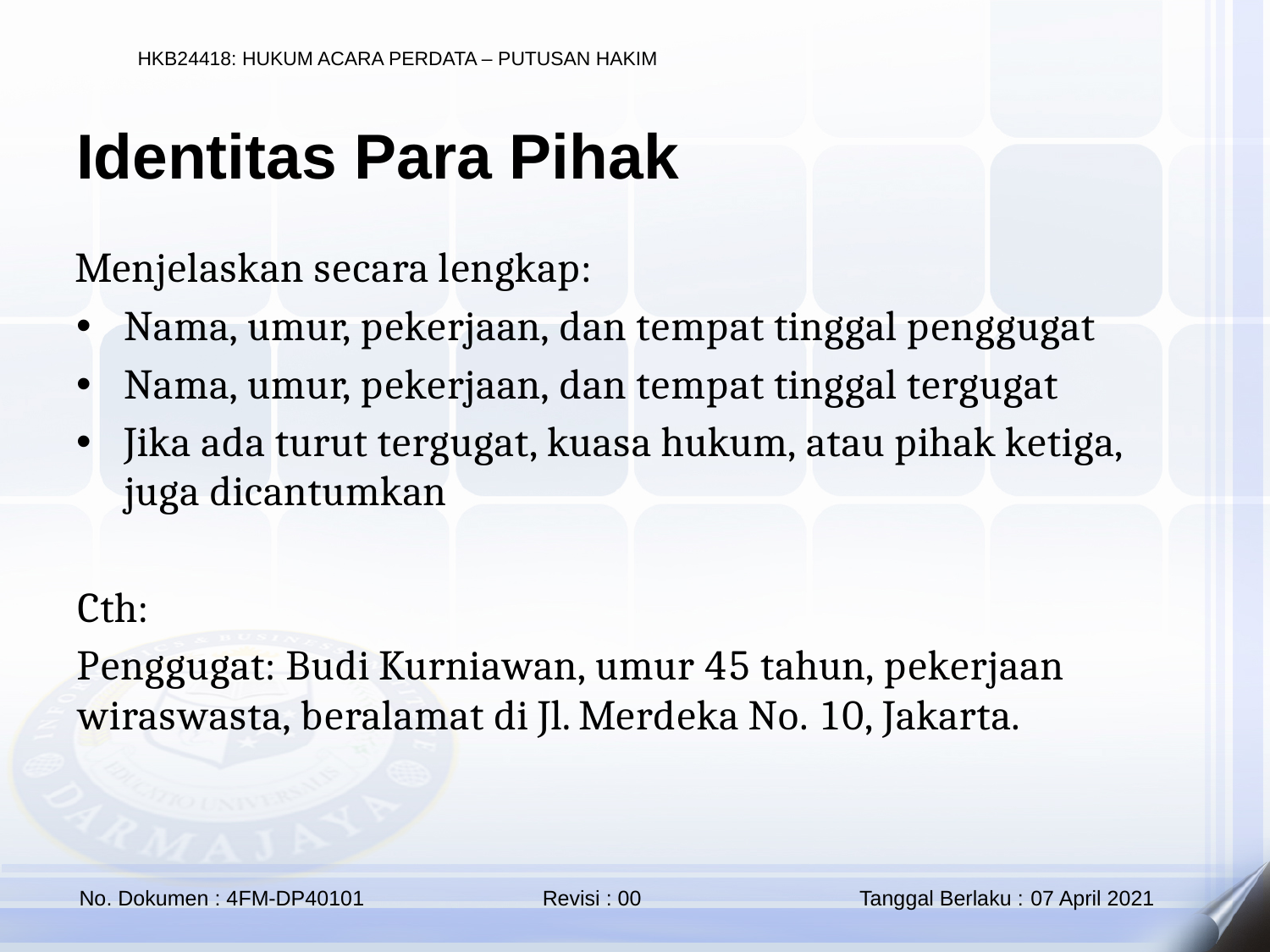

Identitas Para Pihak
Menjelaskan secara lengkap:
Nama, umur, pekerjaan, dan tempat tinggal penggugat
Nama, umur, pekerjaan, dan tempat tinggal tergugat
Jika ada turut tergugat, kuasa hukum, atau pihak ketiga, juga dicantumkan

Cth:
Penggugat: Budi Kurniawan, umur 45 tahun, pekerjaan wiraswasta, beralamat di Jl. Merdeka No. 10, Jakarta.